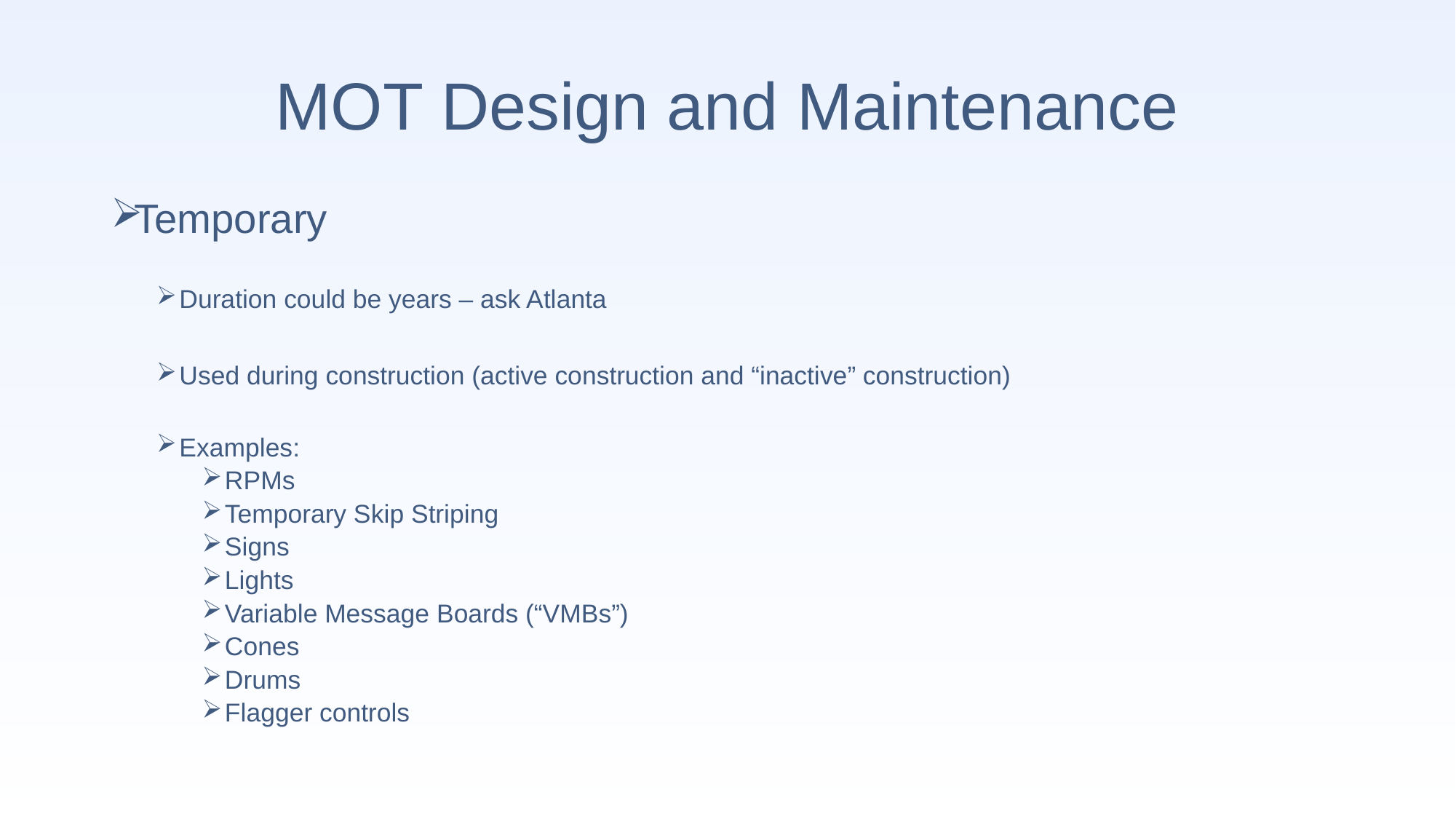

# MOT Design and Maintenance
Temporary

Duration could be years – ask Atlanta

Used during construction (active construction and “inactive” construction)

Examples:
RPMs
Temporary Skip Striping
Signs
Lights
Variable Message Boards (“VMBs”)
Cones
Drums
Flagger controls